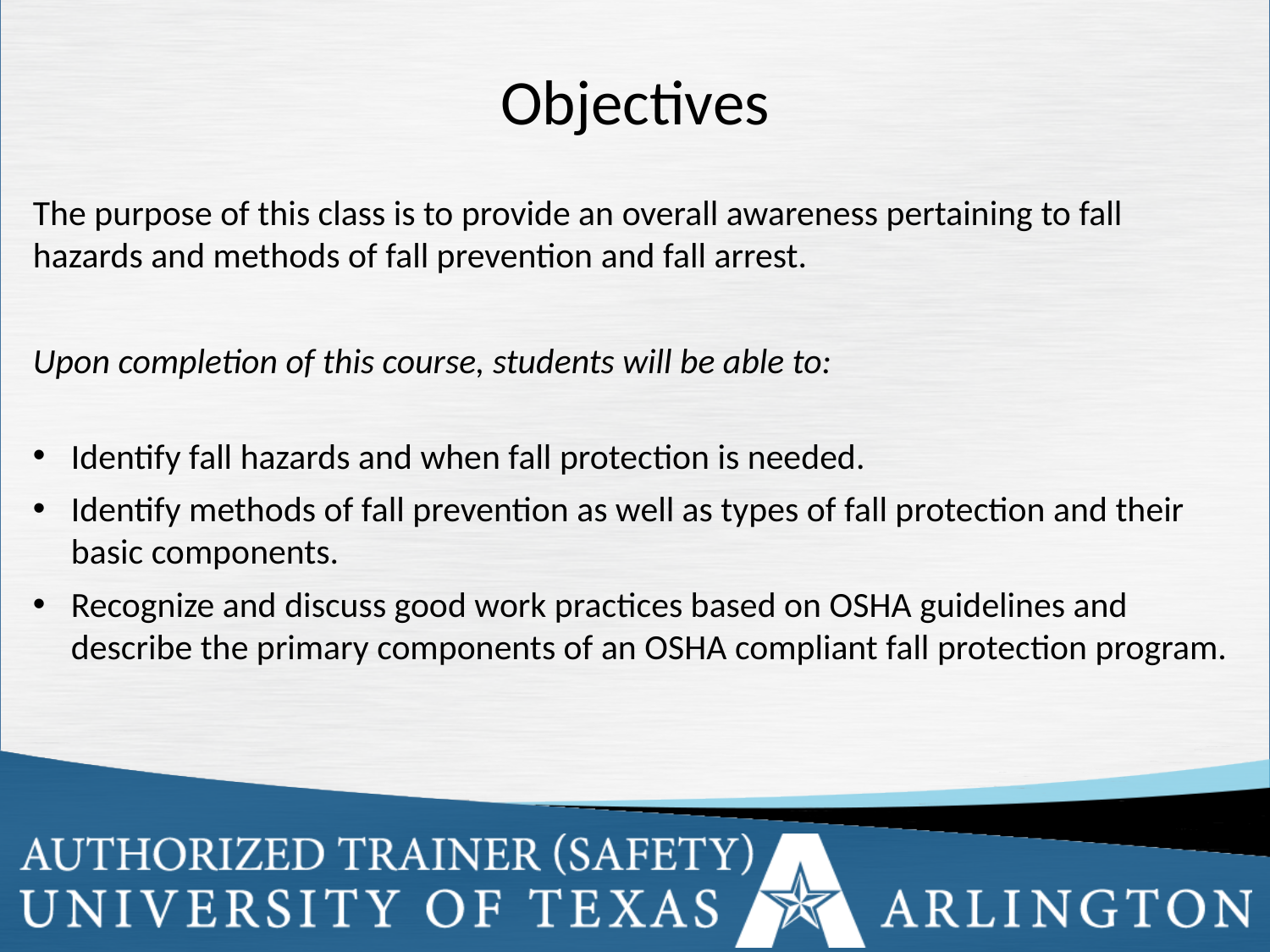

# Objectives
The purpose of this class is to provide an overall awareness pertaining to fall hazards and methods of fall prevention and fall arrest.

Upon completion of this course, students will be able to:
Identify fall hazards and when fall protection is needed.
Identify methods of fall prevention as well as types of fall protection and their basic components.
Recognize and discuss good work practices based on OSHA guidelines and describe the primary components of an OSHA compliant fall protection program.